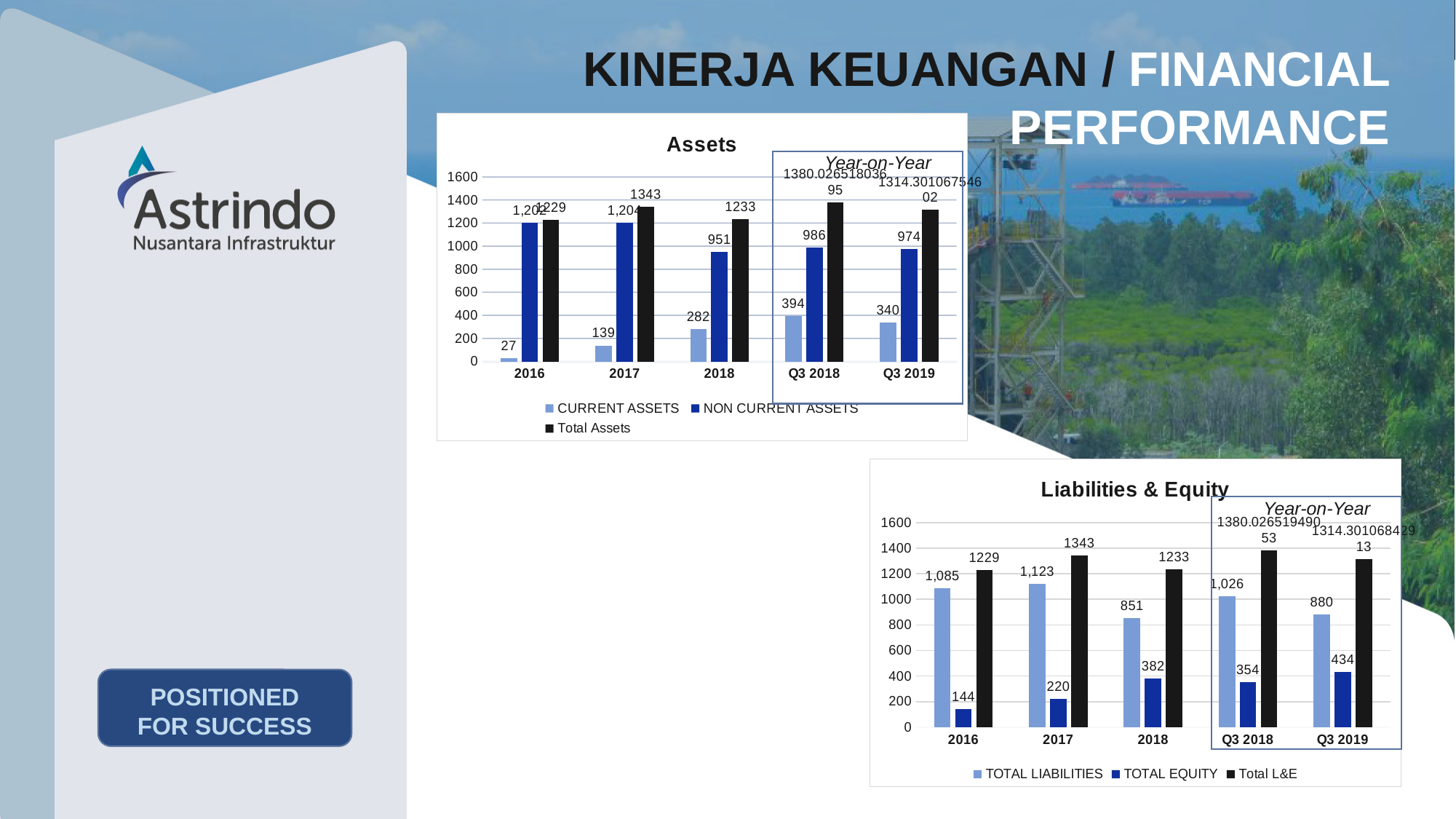

KINERJA KEUANGAN / FINANCIAL PERFORMANCE

### Chart: Assets

| Category | CURRENT ASSETS  | NON CURRENT ASSETS | Total Assets |
|---|---|---|---|
| 2016 | 27.0 | 1202.0 | 1229.0 |
| 2017 | 139.0 | 1204.0 | 1343.0 |
| 2018 | 282.0 | 951.0 | 1233.0 |
| Q3 2018 | 393.9440123210531 | 986.0825057158978 | 1380.0265180369508 |
| Q3 2019 | 340.1502128001065 | 974.1508547459147 | 1314.3010675460212 |
Year-on-Year

### Chart: Liabilities & Equity

| Category | TOTAL LIABILITIES | TOTAL EQUITY | Total L&E |
|---|---|---|---|
| 2016 | 1085.0 | 144.0 | 1229.0 |
| 2017 | 1123.0 | 220.0 | 1343.0 |
| 2018 | 851.0 | 382.0 | 1233.0 |
| Q3 2018 | 1026.286410354228 | 353.7401091362985 | 1380.0265194905267 |
| Q3 2019 | 879.8369471689421 | 434.4641212601848 | 1314.3010684291269 |
Year-on-Year

POSITIONED FOR SUCCESS